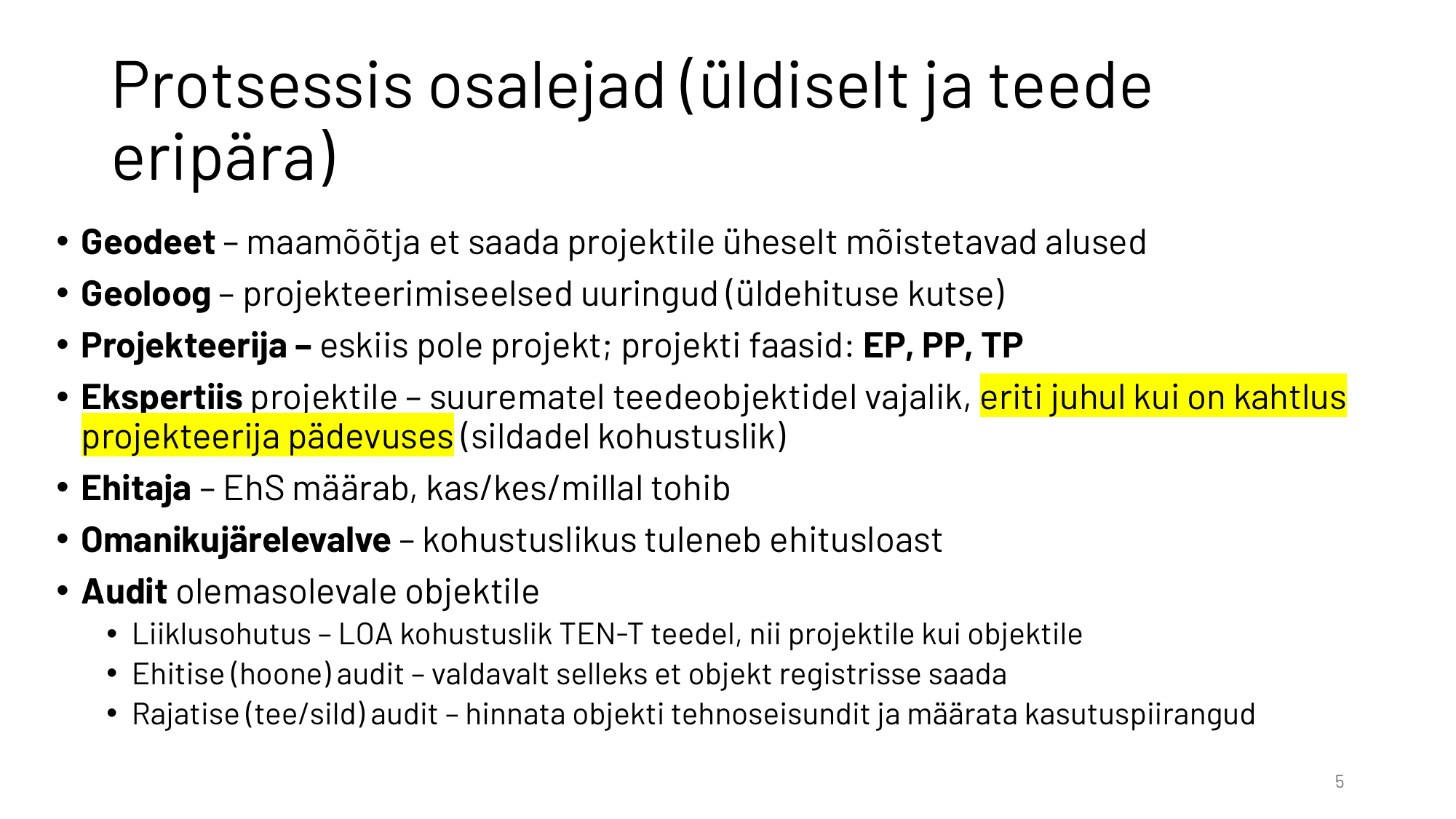

# Protsessis osalejad (üldiselt ja teede eripära)
Geodeet – maamõõtja et saada projektile üheselt mõistetavad alused
Geoloog – projekteerimiseelsed uuringud (üldehituse kutse)
Projekteerija – eskiis pole projekt; projekti faasid: EP, PP, TP
Ekspertiis projektile – suurematel teedeobjektidel vajalik, eriti juhul kui on kahtlus projekteerija pädevuses (sildadel kohustuslik)
Ehitaja – EhS määrab, kas/kes/millal tohib
Omanikujärelevalve – kohustuslikus tuleneb ehitusloast
Audit olemasolevale objektile
Liiklusohutus – LOA kohustuslik TEN-T teedel, nii projektile kui objektile
Ehitise (hoone) audit – valdavalt selleks et objekt registrisse saada
Rajatise (tee/sild) audit – hinnata objekti tehnoseisundit ja määrata kasutuspiirangud
5